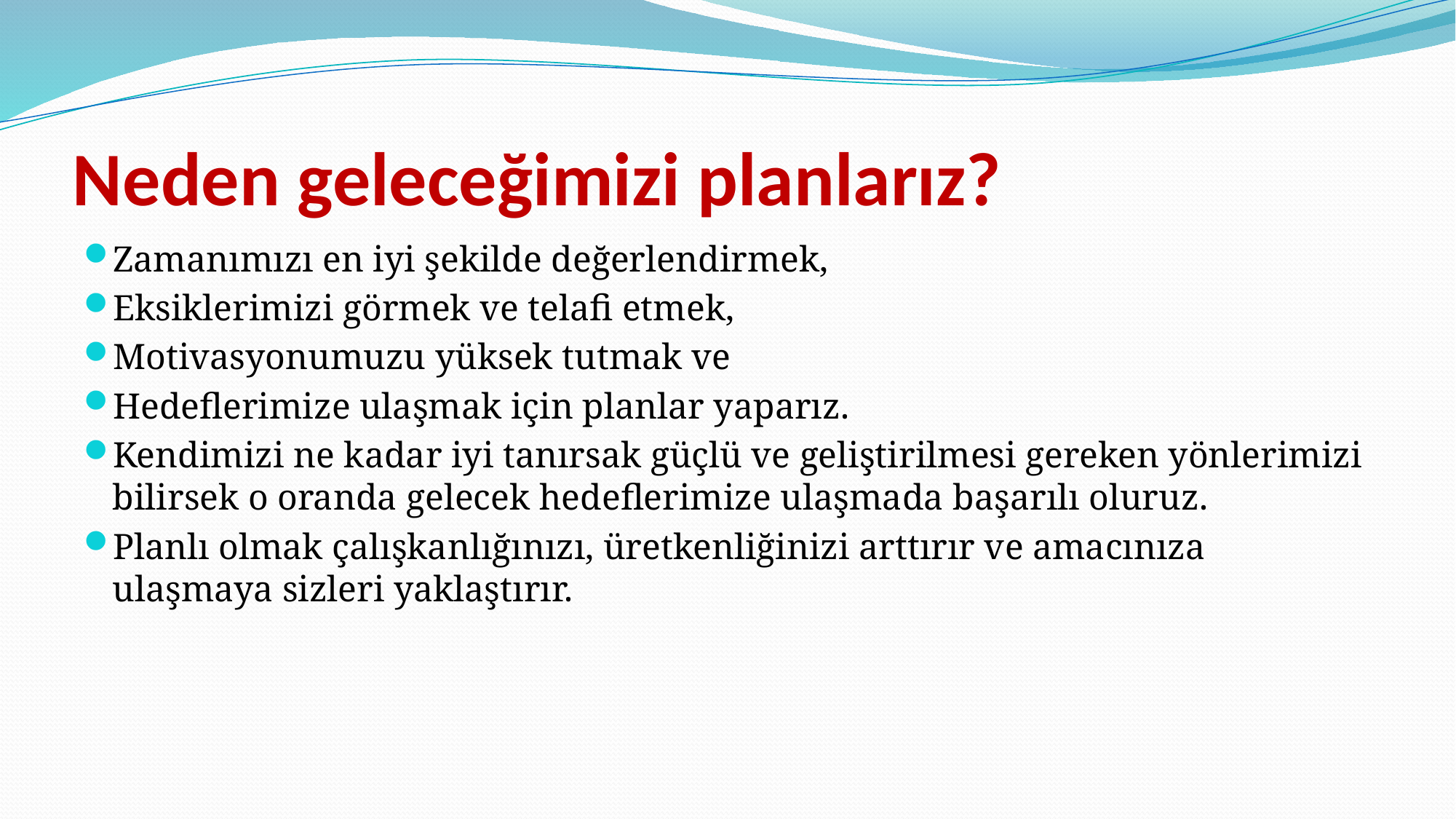

# Neden geleceğimizi planlarız?
Zamanımızı en iyi şekilde değerlendirmek,
Eksiklerimizi görmek ve telafi etmek,
Motivasyonumuzu yüksek tutmak ve
Hedeflerimize ulaşmak için planlar yaparız.
Kendimizi ne kadar iyi tanırsak güçlü ve geliştirilmesi gereken yönlerimizi bilirsek o oranda gelecek hedeflerimize ulaşmada başarılı oluruz.
Planlı olmak çalışkanlığınızı, üretkenliğinizi arttırır ve amacınıza ulaşmaya sizleri yaklaştırır.